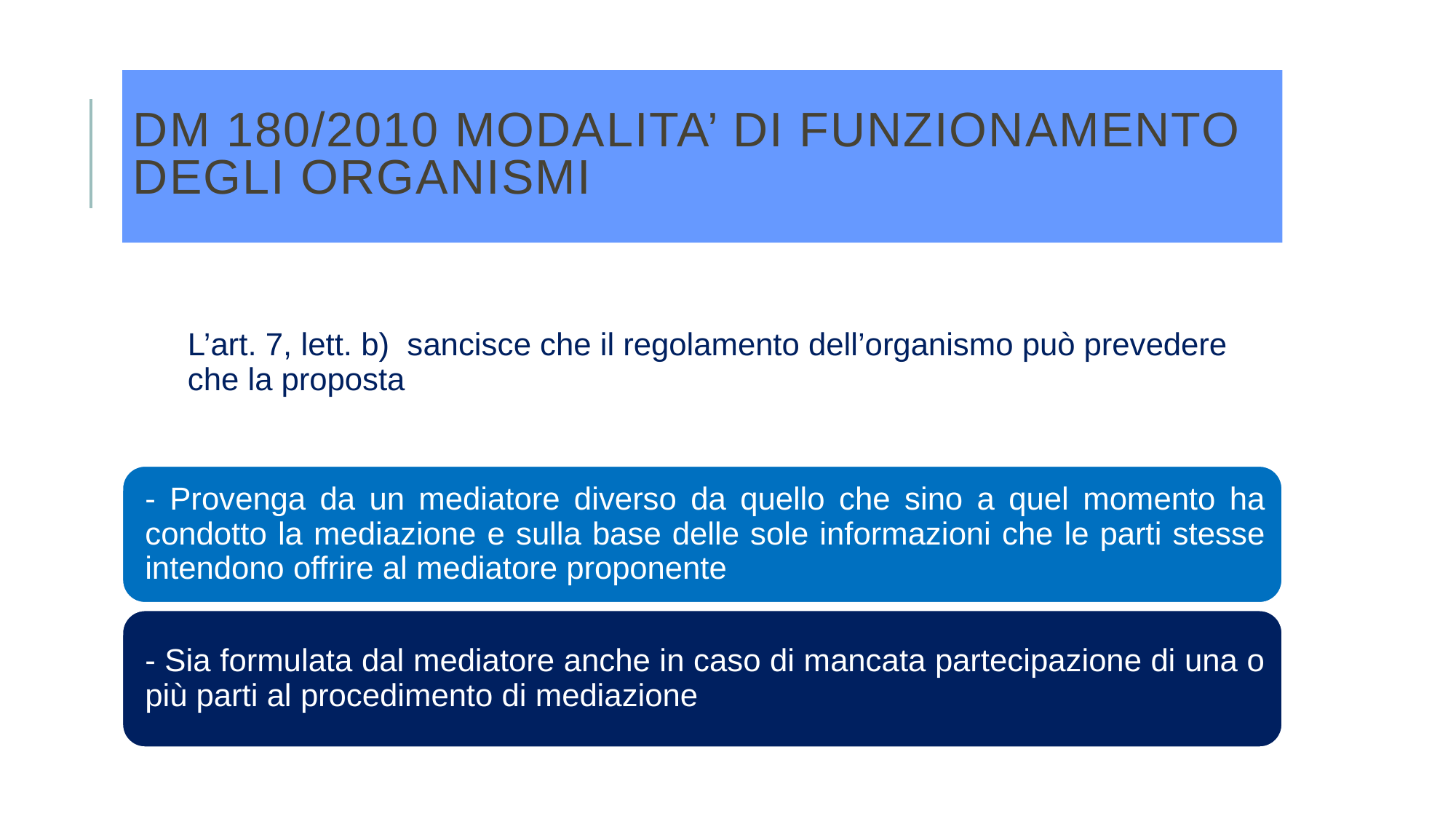

# dm 180/2010 modalita’ di funzionamento degli organismi
L’art. 7, lett. b)  sancisce che il regolamento dell’organismo può prevedere che la proposta
- Provenga da un mediatore diverso da quello che sino a quel momento ha condotto la mediazione e sulla base delle sole informazioni che le parti stesse intendono offrire al mediatore proponente
- Sia formulata dal mediatore anche in caso di mancata partecipazione di una o più parti al procedimento di mediazione